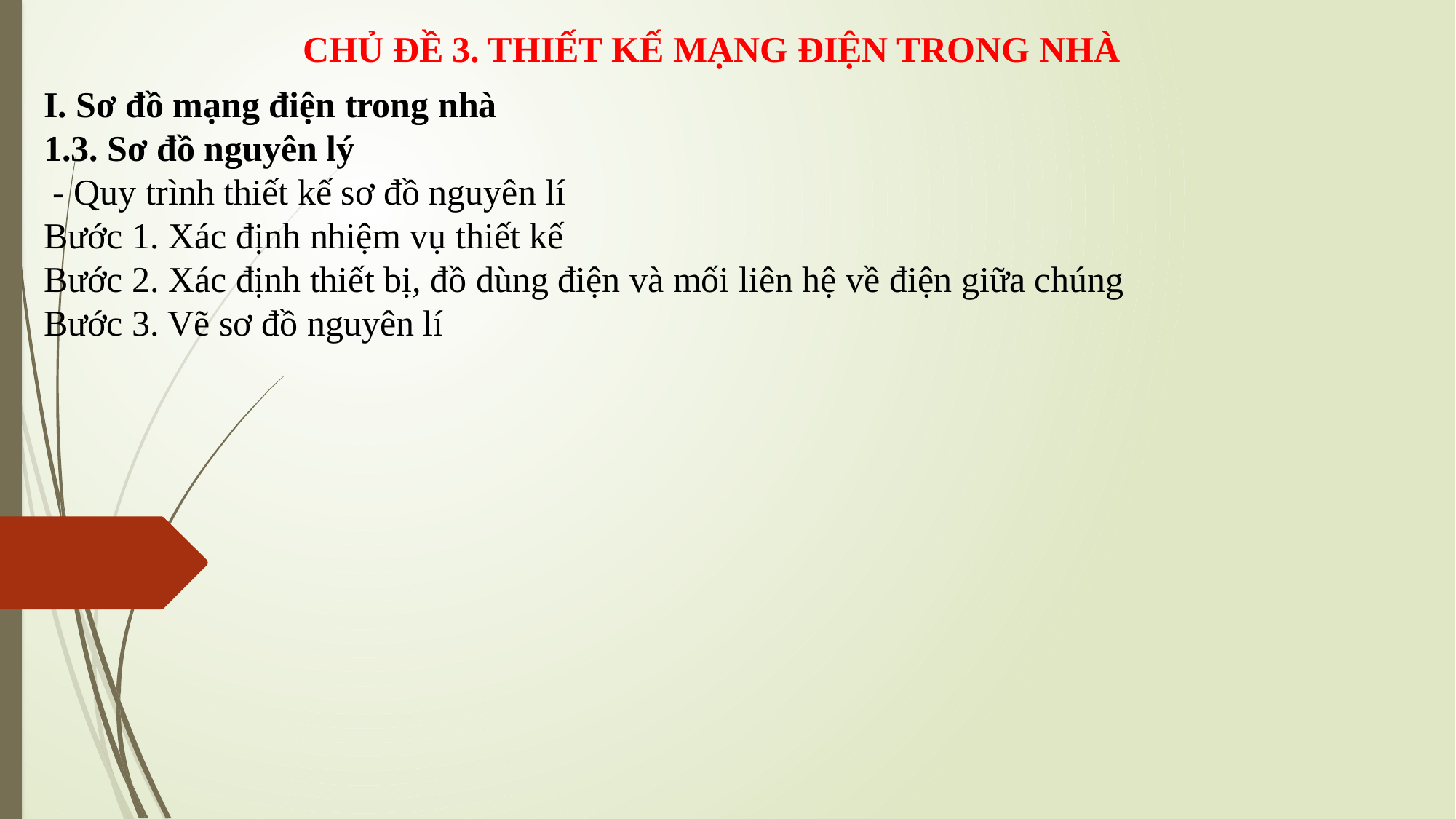

CHỦ ĐỀ 3. THIẾT KẾ MẠNG ĐIỆN TRONG NHÀ
I. Sơ đồ mạng điện trong nhà
1.3. Sơ đồ nguyên lý
 - Quy trình thiết kế sơ đồ nguyên lí
Bước 1. Xác định nhiệm vụ thiết kế
Bước 2. Xác định thiết bị, đồ dùng điện và mối liên hệ về điện giữa chúng
Bước 3. Vẽ sơ đồ nguyên lí